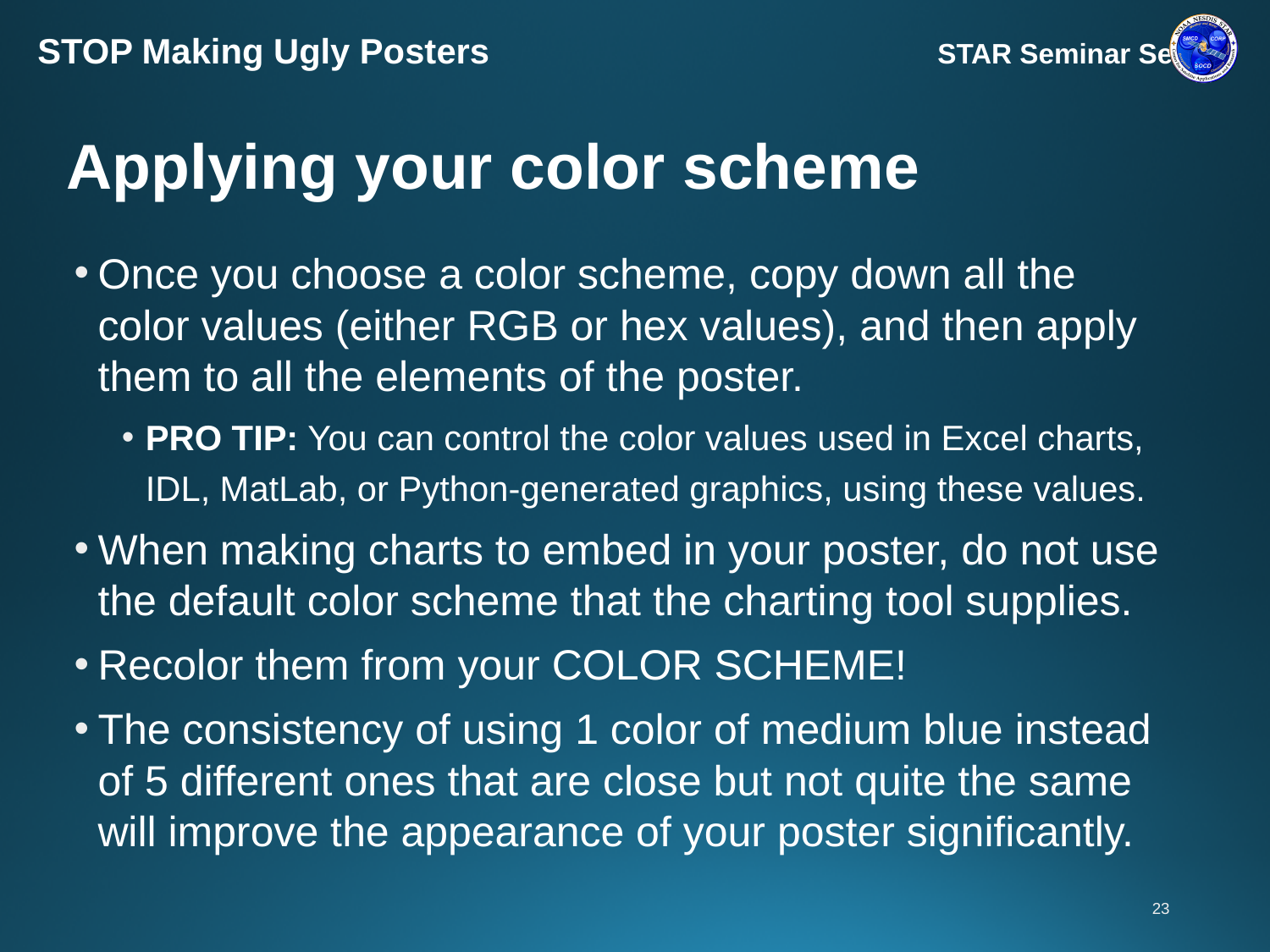

# Applying your color scheme
Once you choose a color scheme, copy down all the color values (either RGB or hex values), and then apply them to all the elements of the poster.
PRO TIP: You can control the color values used in Excel charts, IDL, MatLab, or Python-generated graphics, using these values.
When making charts to embed in your poster, do not use the default color scheme that the charting tool supplies.
Recolor them from your COLOR SCHEME!
The consistency of using 1 color of medium blue instead of 5 different ones that are close but not quite the same will improve the appearance of your poster significantly.
23